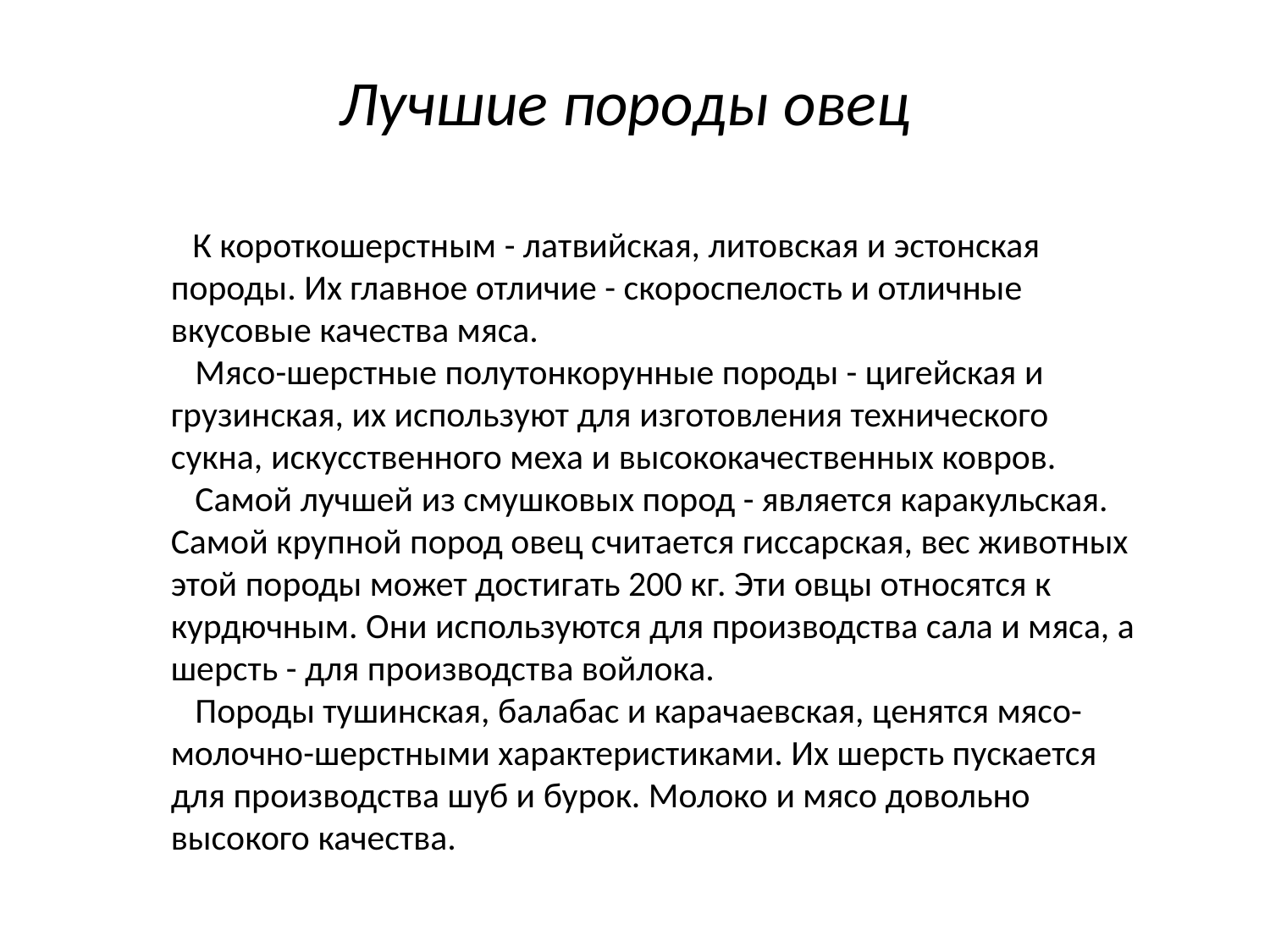

Лучшие породы овец
   К короткошерстным - латвийская, литовская и эстонская породы. Их главное отличие - скороспелость и отличные вкусовые качества мяса.
   Мясо-шерстные полутонкорунные породы - цигейская и грузинская, их используют для изготовления технического сукна, искусственного меха и высококачественных ковров.
   Самой лучшей из смушковых пород - является каракульская.
Самой крупной пород овец считается гиссарская, вес животных этой породы может достигать 200 кг. Эти овцы относятся к курдючным. Они используются для производства сала и мяса, а шерсть - для производства войлока.
   Породы тушинская, балабас и карачаевская, ценятся мясо-молочно-шерстными характеристиками. Их шерсть пускается для производства шуб и бурок. Молоко и мясо довольно высокого качества.